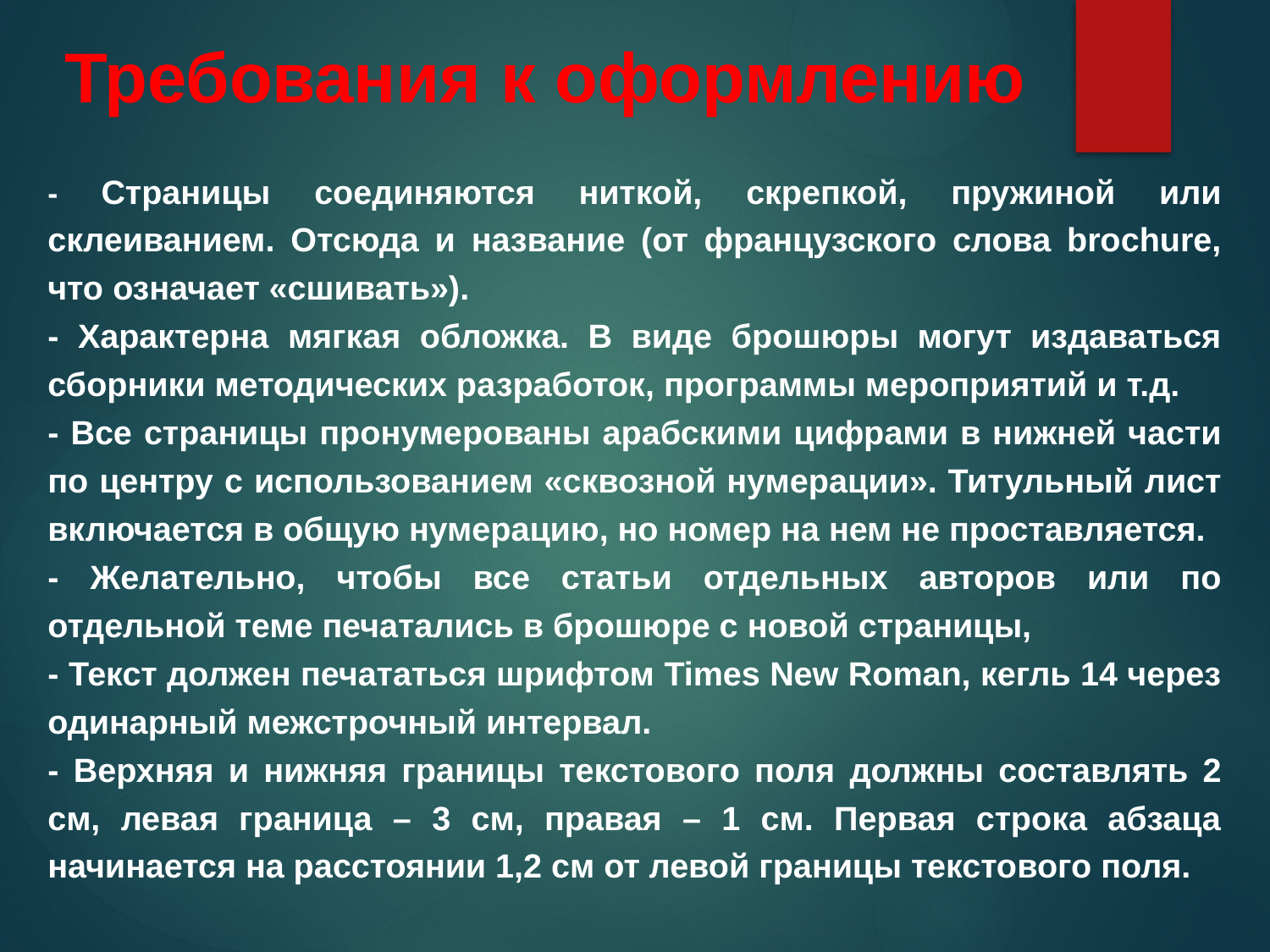

# Требования к оформлению
- Страницы соединяются ниткой, скрепкой, пружиной или склеиванием. Отсюда и название (от французского слова brochure, что означает «сшивать»).
- Характерна мягкая обложка. В виде брошюры могут издаваться сборники методических разработок, программы мероприятий и т.д.
- Все страницы пронумерованы арабскими цифрами в нижней части по центру с использованием «сквозной нумерации». Титульный лист включается в общую нумерацию, но номер на нем не проставляется.
- Желательно, чтобы все статьи отдельных авторов или по отдельной теме печатались в брошюре с новой страницы,
- Текст должен печататься шрифтом Times New Roman, кегль 14 через одинарный межстрочный интервал.
- Верхняя и нижняя границы текстового поля должны составлять 2 см, левая граница – 3 см, правая – 1 см. Первая строка абзаца начинается на расстоянии 1,2 см от левой границы текстового поля.